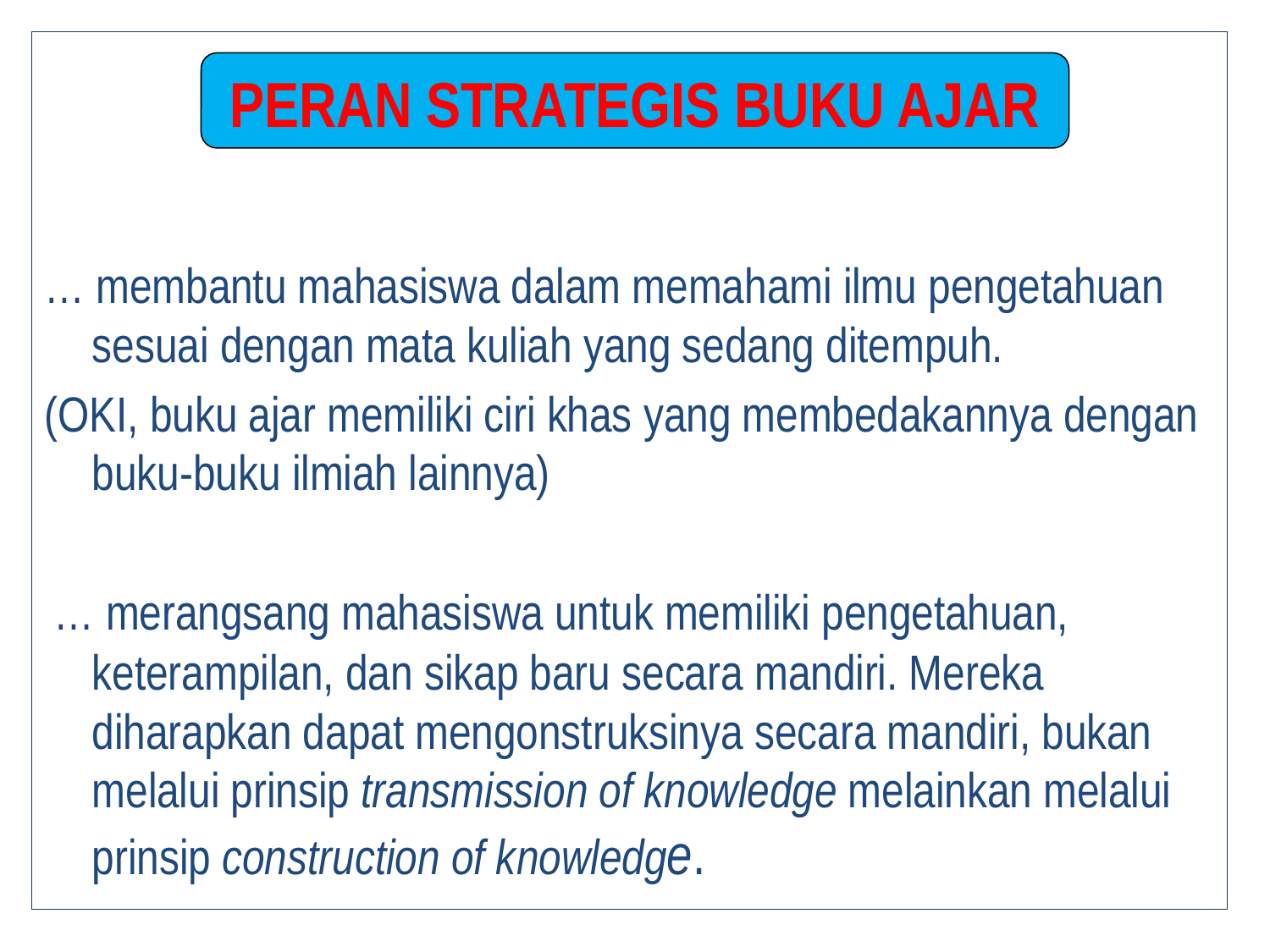

… membantu mahasiswa dalam memahami ilmu pengetahuan sesuai dengan mata kuliah yang sedang ditempuh.
(OKI, buku ajar memiliki ciri khas yang membedakannya dengan buku-buku ilmiah lainnya)

 … merangsang mahasiswa untuk memiliki pengetahuan, keterampilan, dan sikap baru secara mandiri. Mereka diharapkan dapat mengonstruksinya secara mandiri, bukan melalui prinsip transmission of knowledge melainkan melalui prinsip construction of knowledge.
#
PERAN STRATEGIS BUKU AJAR